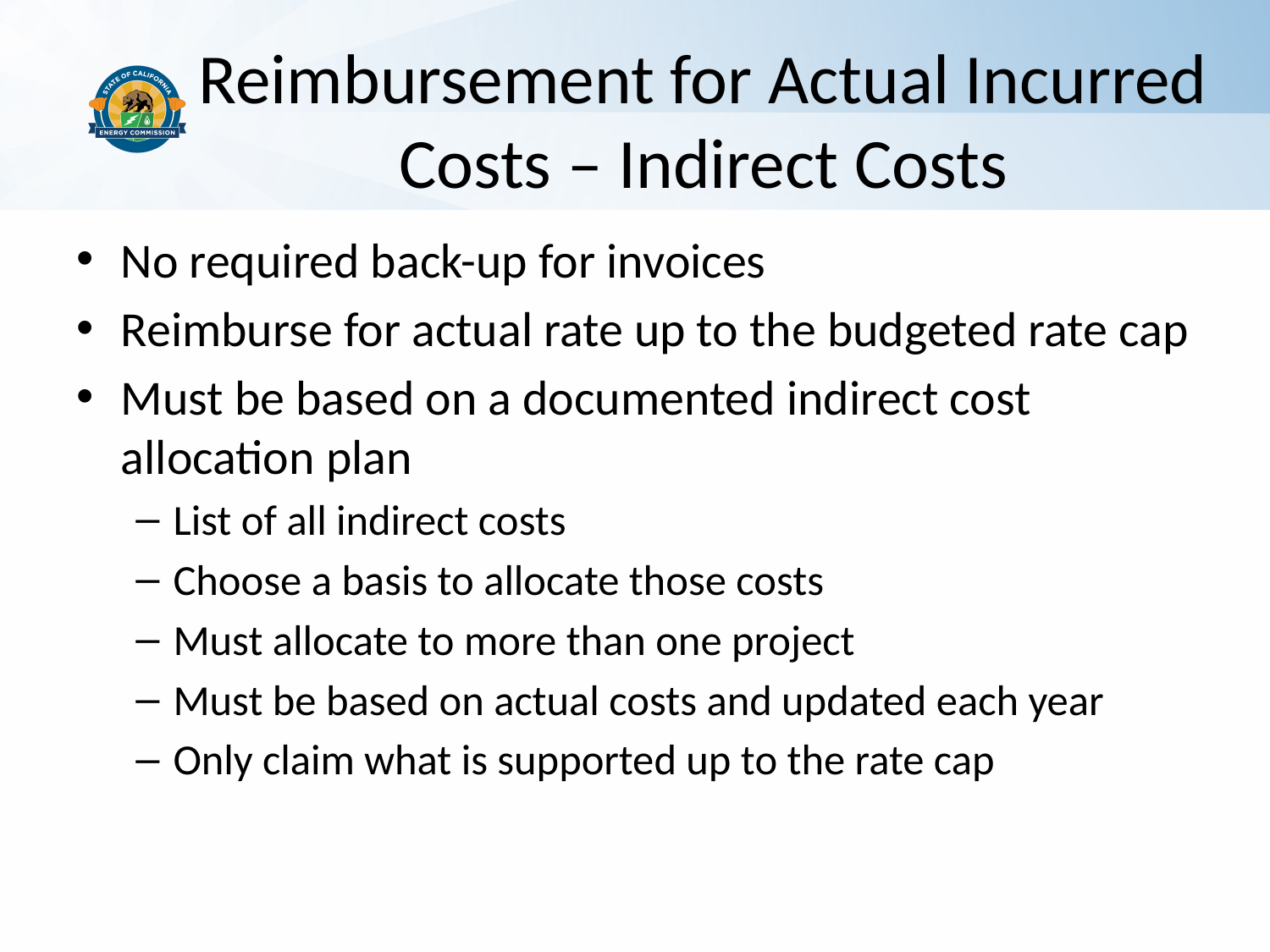

# Reimbursement for Actual Incurred Costs – Indirect Costs
No required back-up for invoices
Reimburse for actual rate up to the budgeted rate cap
Must be based on a documented indirect cost allocation plan
List of all indirect costs
Choose a basis to allocate those costs
Must allocate to more than one project
Must be based on actual costs and updated each year
Only claim what is supported up to the rate cap